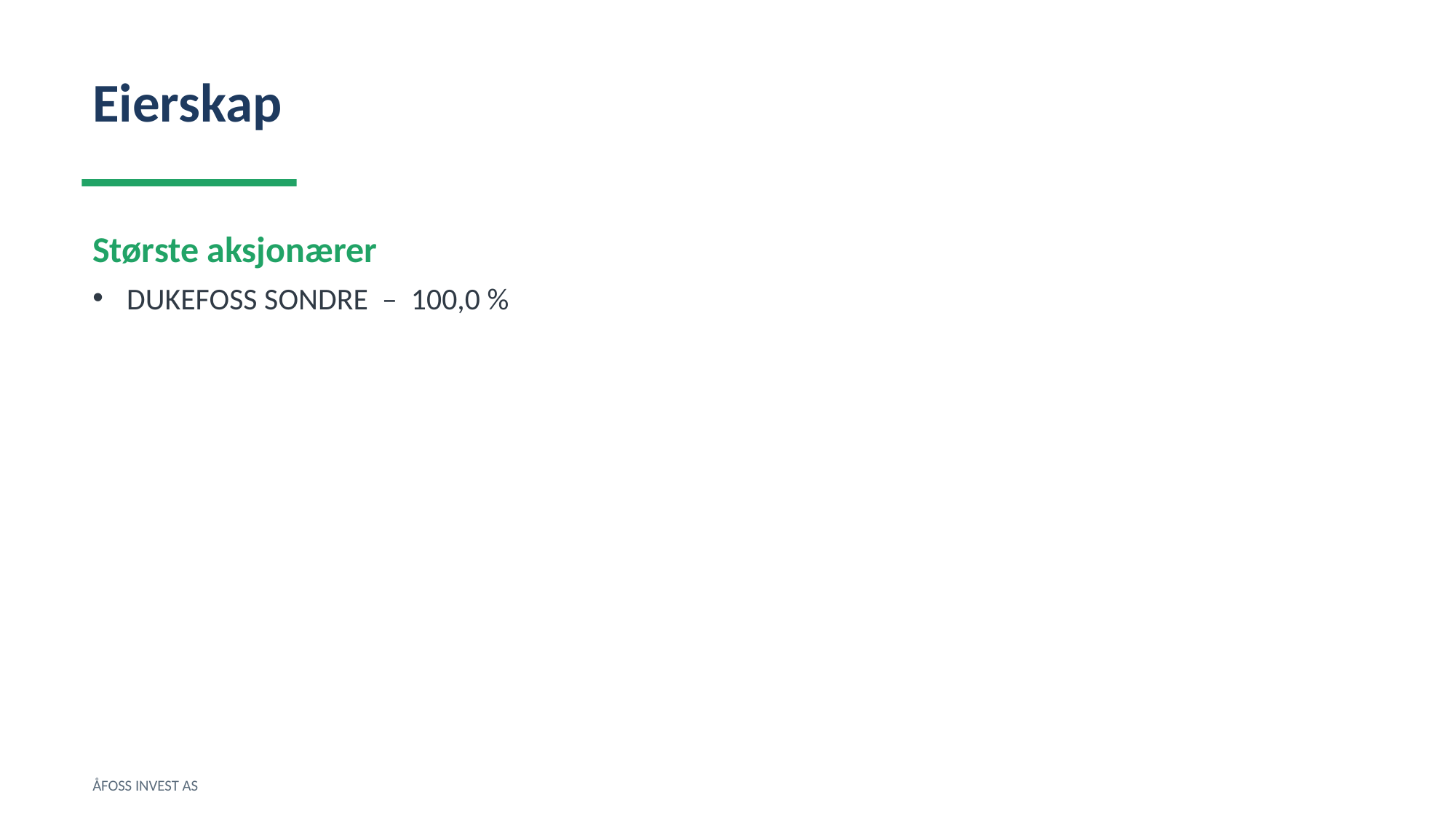

Eierskap

Største aksjonærer
DUKEFOSS SONDRE  –  100,0 %
ÅFOSS INVEST AS